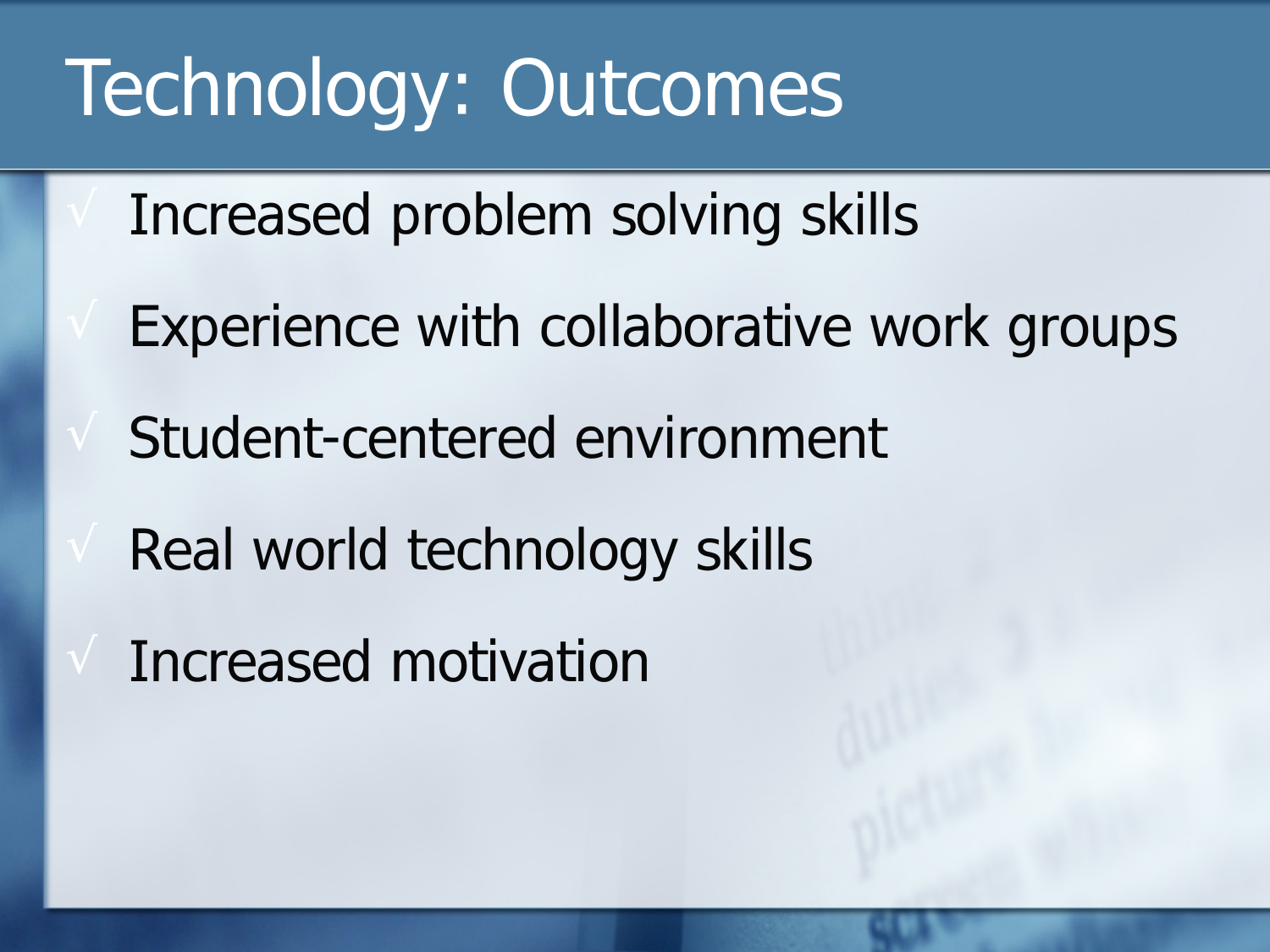

# Technology: Outcomes
Increased problem solving skills
Experience with collaborative work groups
Student-centered environment
Real world technology skills
Increased motivation